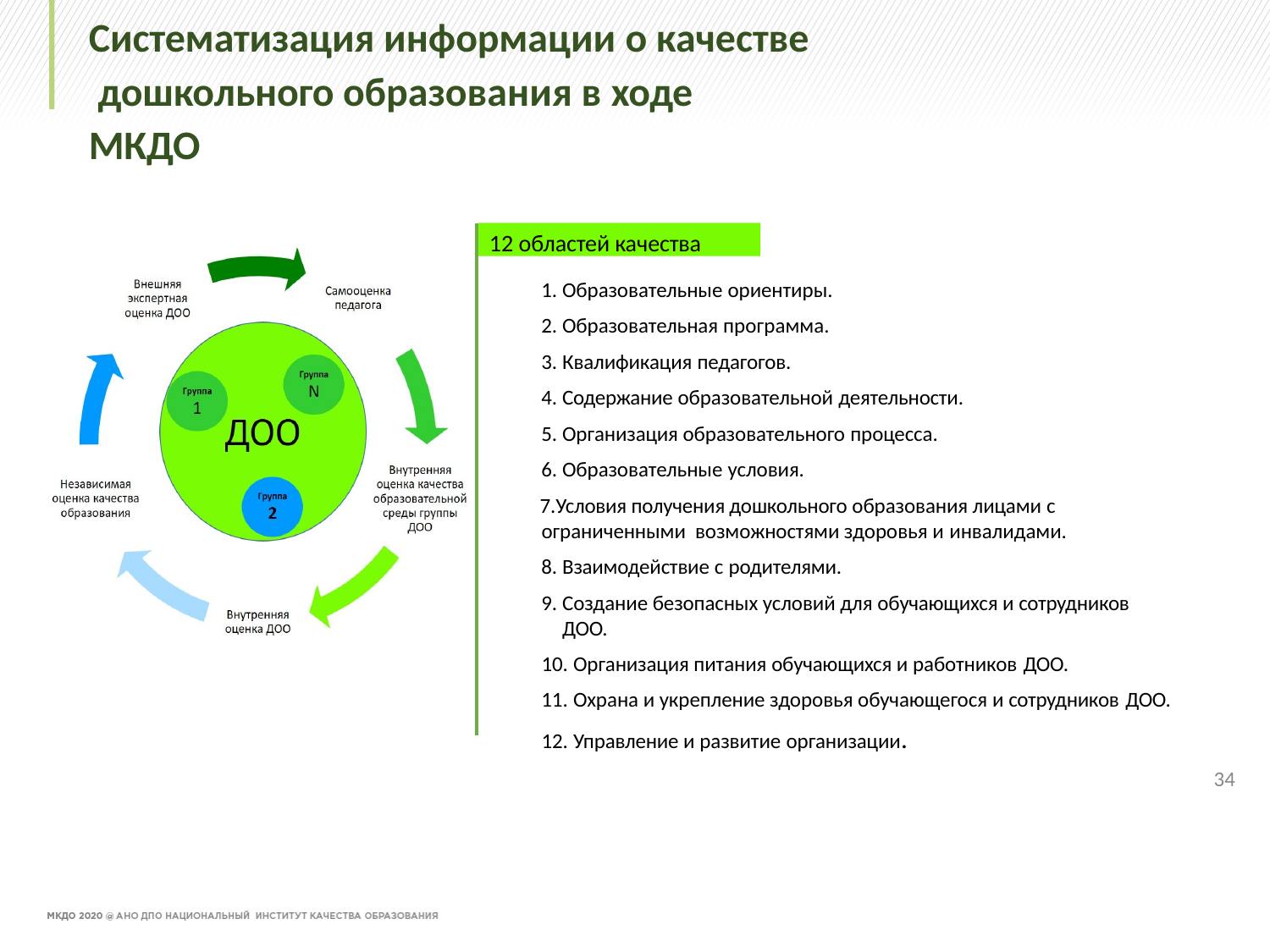

# Систематизация информации о качестве  дошкольного образования в ходе МКДО
12 областей качества

Образовательные ориентиры.
Образовательная программа.
Квалификация педагогов.
Содержание образовательной деятельности.
Организация образовательного процесса.
Образовательные условия.
Условия получения дошкольного образования лицами с ограниченными  возможностями здоровья и инвалидами.
Взаимодействие с родителями.
Создание безопасных условий для обучающихся и сотрудников ДОО.
Организация питания обучающихся и работников ДОО.
Охрана и укрепление здоровья обучающегося и сотрудников ДОО.
Управление и развитие организации.
34